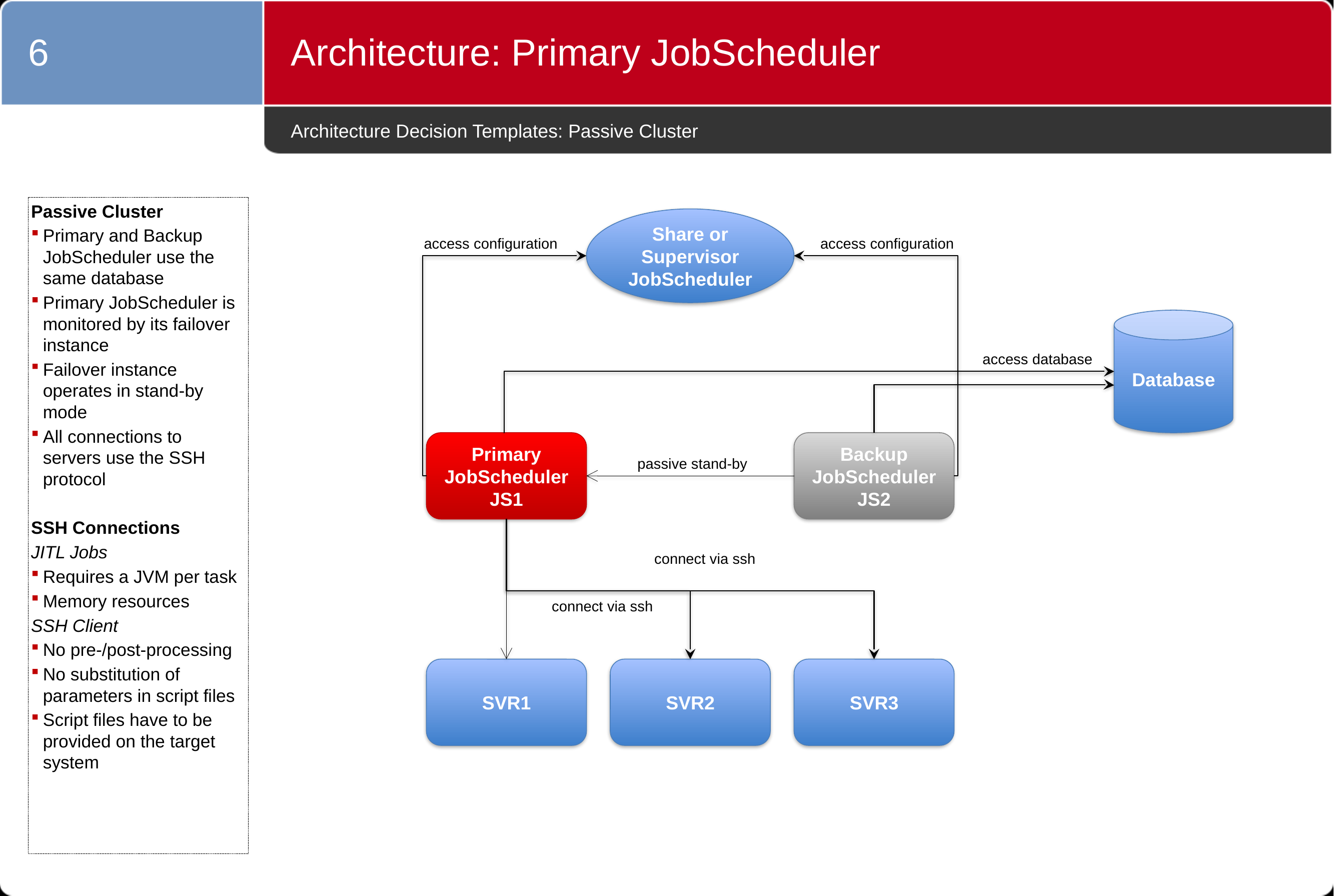

6
Architecture: Primary JobScheduler
# Architecture Decision Templates: Passive Cluster

Passive Cluster
Primary and Backup JobScheduler use the same database
Primary JobScheduler is monitored by its failover instance
Failover instance operates in stand-by mode
All connections to servers use the SSH protocol

SSH Connections
JITL Jobs
Requires a JVM per task
Memory resources
SSH Client
No pre-/post-processing
No substitution of parameters in script files
Script files have to be provided on the target system
Share or Supervisor JobScheduler
access configuration
access configuration
Database
access database
Primary
JobScheduler
JS1
Backup
JobScheduler
JS2
passive stand-by
connect via ssh
connect via ssh
SVR1
SVR2
SVR3